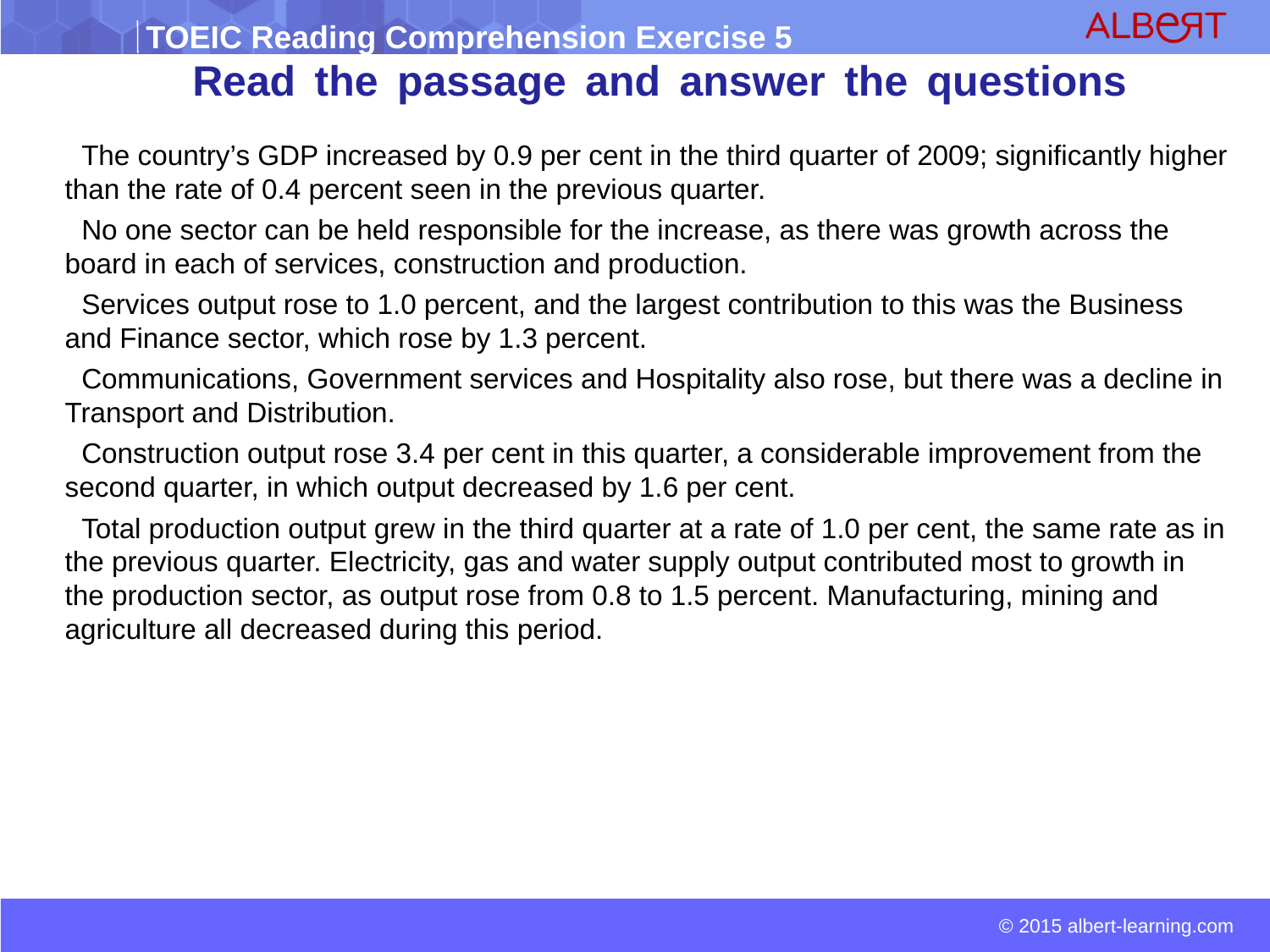

# Read the passage and answer the questions
     The country’s GDP increased by 0.9 per cent in the third quarter of 2009; significantly higher than the rate of 0.4 percent seen in the previous quarter.
     No one sector can be held responsible for the increase, as there was growth across the board in each of services, construction and production.
     Services output rose to 1.0 percent, and the largest contribution to this was the Business and Finance sector, which rose by 1.3 percent.
     Communications, Government services and Hospitality also rose, but there was a decline in Transport and Distribution.
     Construction output rose 3.4 per cent in this quarter, a considerable improvement from the second quarter, in which output decreased by 1.6 per cent.
     Total production output grew in the third quarter at a rate of 1.0 per cent, the same rate as in the previous quarter. Electricity, gas and water supply output contributed most to growth in the production sector, as output rose from 0.8 to 1.5 percent. Manufacturing, mining and agriculture all decreased during this period.